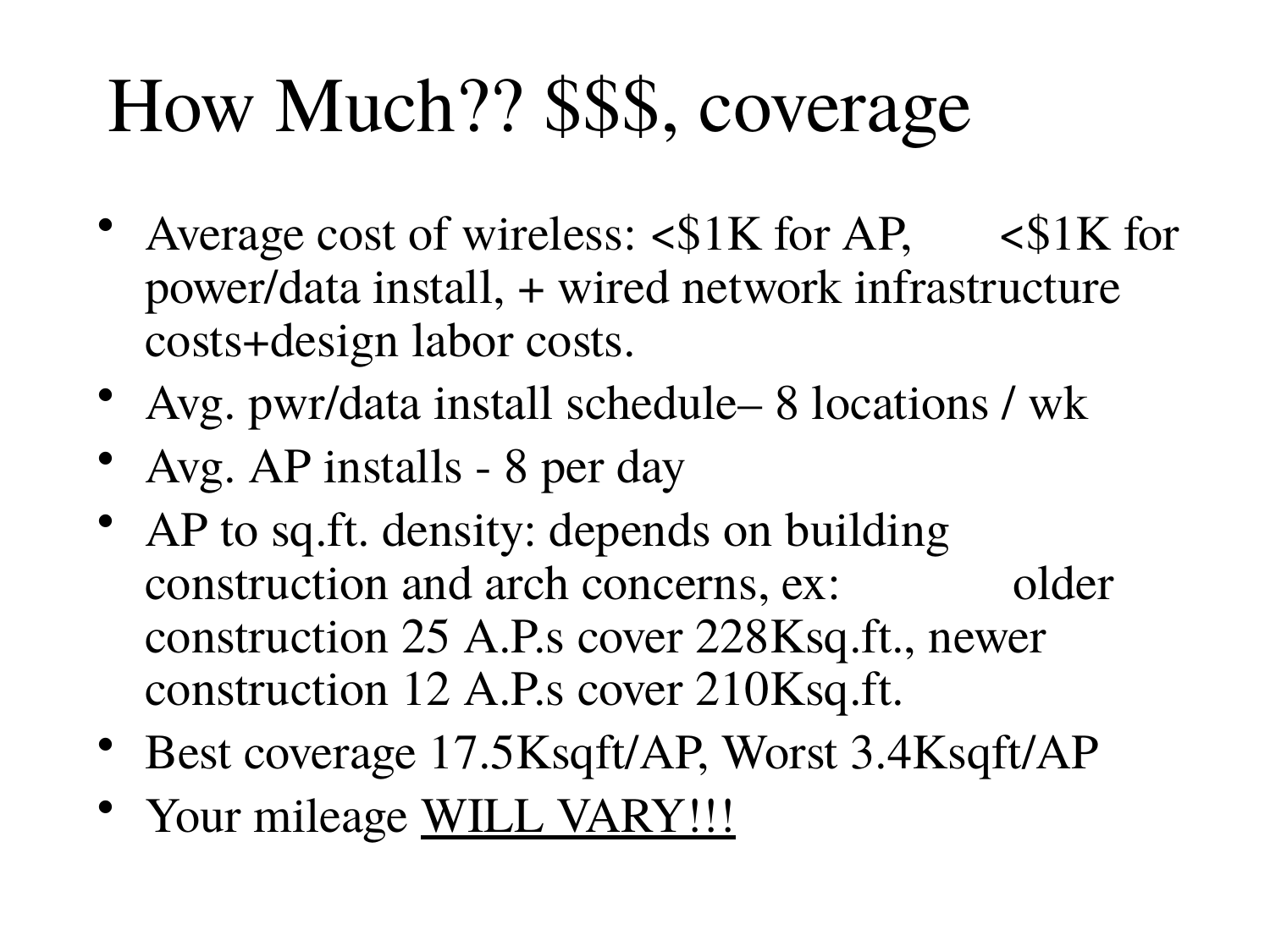

# How Much?? $$$, coverage
Average cost of wireless: <$1K for AP,       <$1K for power/data install, + wired network infrastructure costs+design labor costs.
Avg. pwr/data install schedule– 8 locations / wk
Avg. AP installs - 8 per day
AP to sq.ft. density: depends on building construction and arch concerns, ex:              older construction 25 A.P.s cover 228Ksq.ft., newer construction 12 A.P.s cover 210Ksq.ft.
Best coverage 17.5Ksqft/AP, Worst 3.4Ksqft/AP
Your mileage WILL VARY!!!